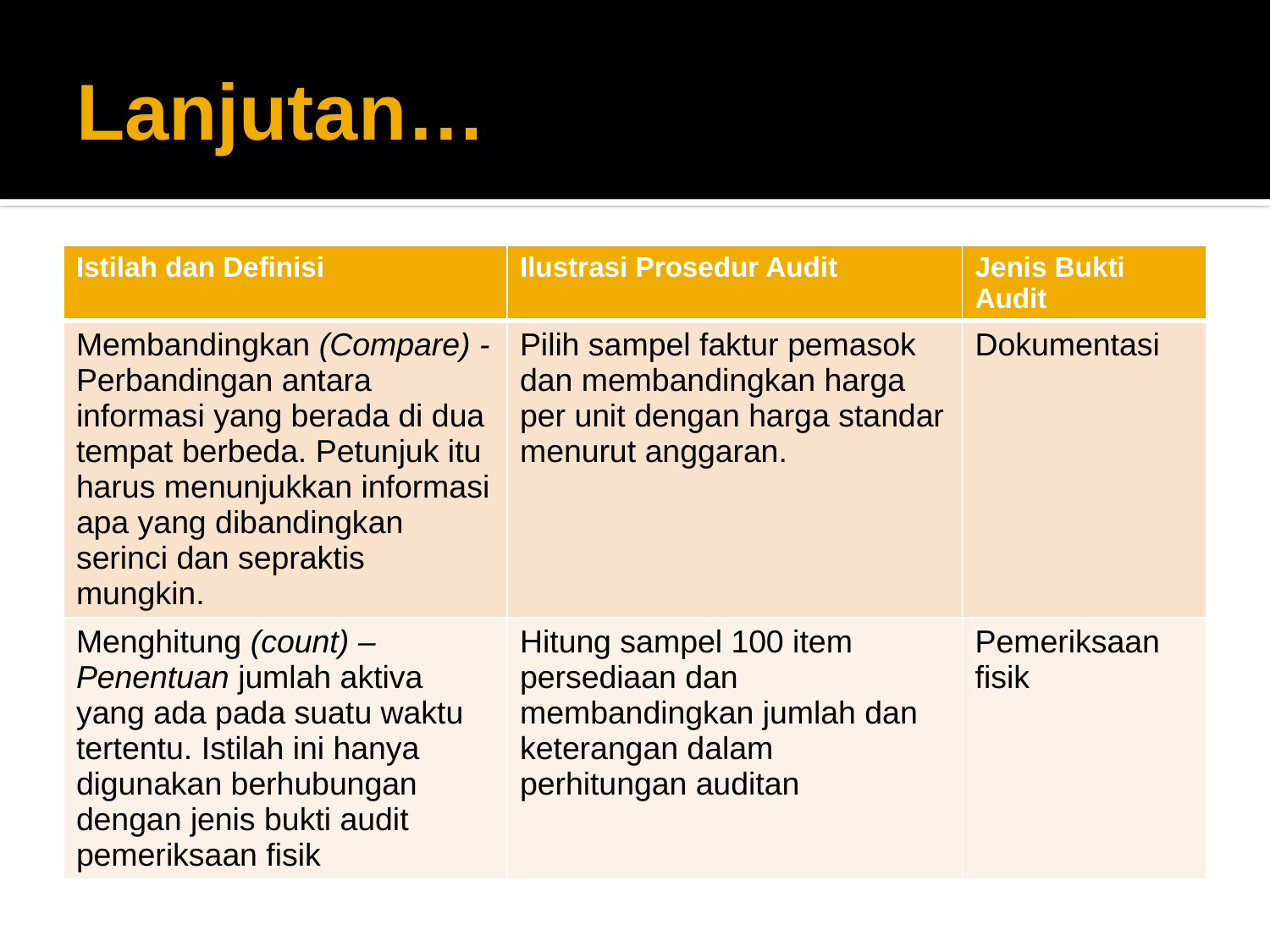

# Lanjutan…
| Istilah dan Definisi | Ilustrasi Prosedur Audit | Jenis Bukti Audit |
| --- | --- | --- |
| Membandingkan (Compare) - Perbandingan antara informasi yang berada di dua tempat berbeda. Petunjuk itu harus menunjukkan informasi apa yang dibandingkan serinci dan sepraktis mungkin. | Pilih sampel faktur pemasok dan membandingkan harga per unit dengan harga standar menurut anggaran. | Dokumentasi |
| Menghitung (count) – Penentuan jumlah aktiva yang ada pada suatu waktu tertentu. Istilah ini hanya digunakan berhubungan dengan jenis bukti audit pemeriksaan fisik | Hitung sampel 100 item persediaan dan membandingkan jumlah dan keterangan dalam perhitungan auditan | Pemeriksaan fisik |